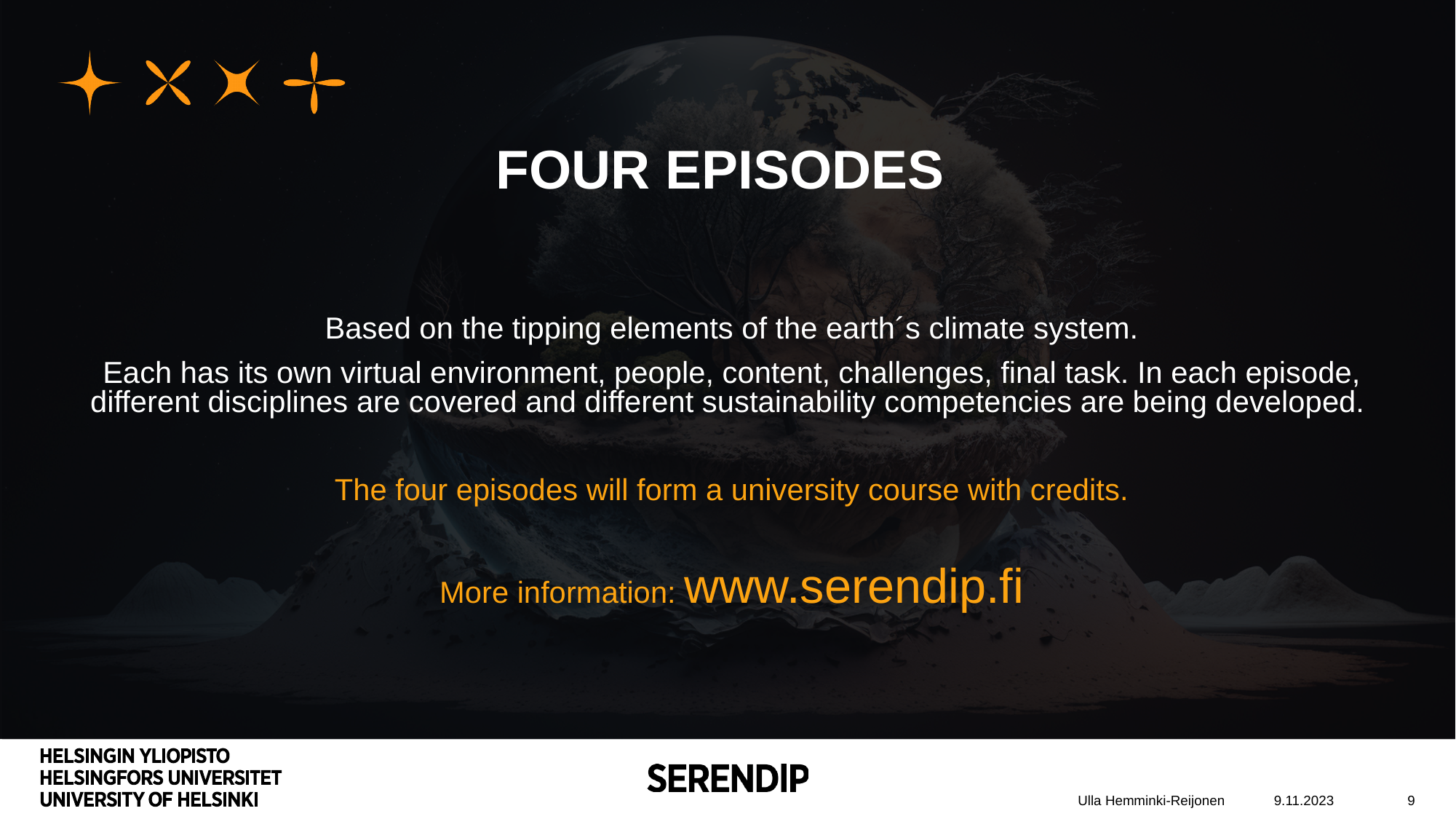

# Four episodes
Based on the tipping elements of the earth´s climate system.
Each has its own virtual environment, people, content, challenges, final task. In each episode, different disciplines are covered and different sustainability competencies are being developed.

The four episodes will form a university course with credits.

More information: www.serendip.fi
Ulla Hemminki-Reijonen
9
9.11.2023